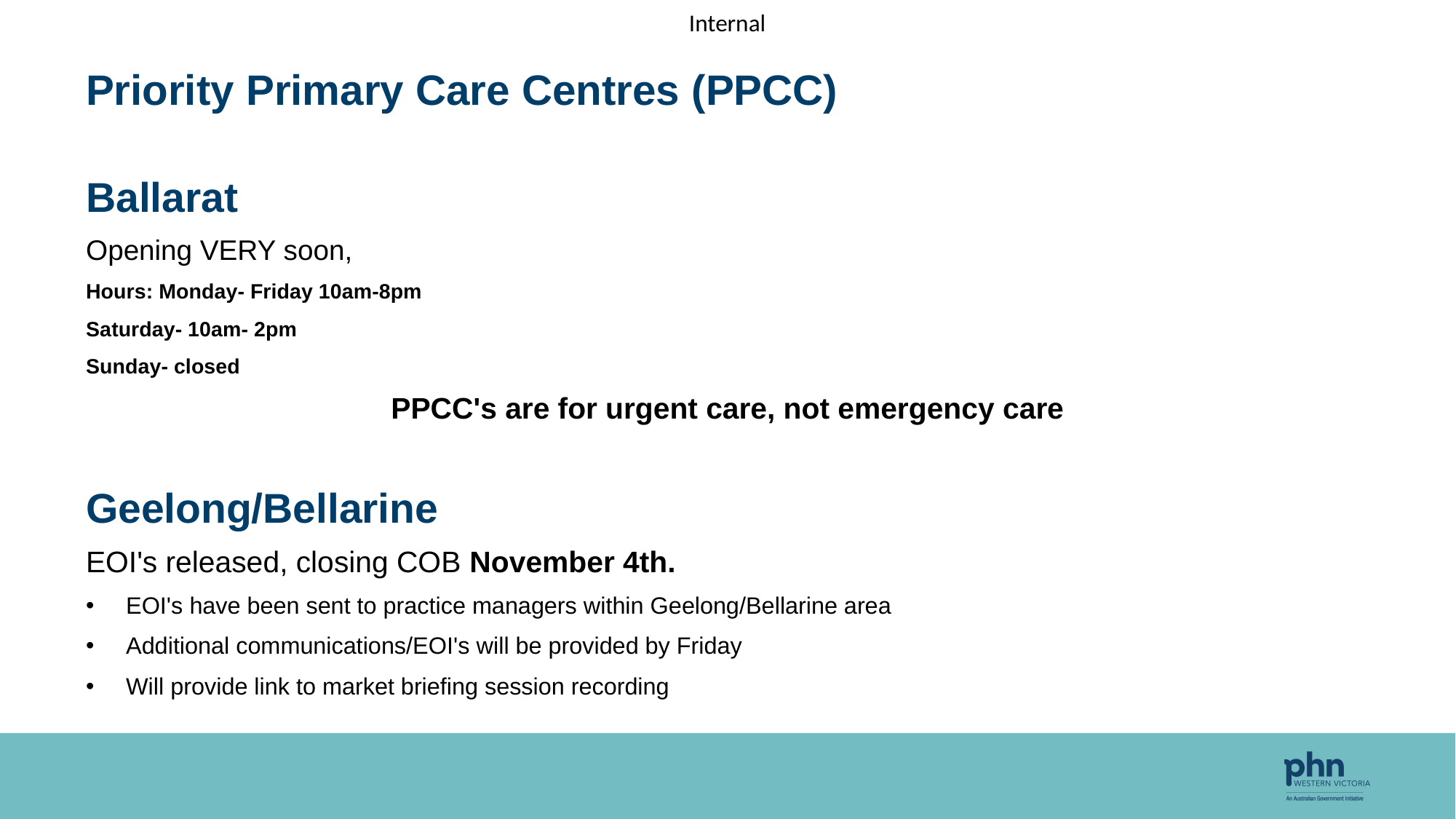

# Priority Primary Care Centres (PPCC)
Ballarat
Opening VERY soon,
Hours: Monday- Friday 10am-8pm
Saturday- 10am- 2pm
Sunday- closed
PPCC's are for urgent care, not emergency care

Geelong/Bellarine
EOI's released, closing COB November 4th.
EOI's have been sent to practice managers within Geelong/Bellarine area
Additional communications/EOI's will be provided by Friday
Will provide link to market briefing session recording